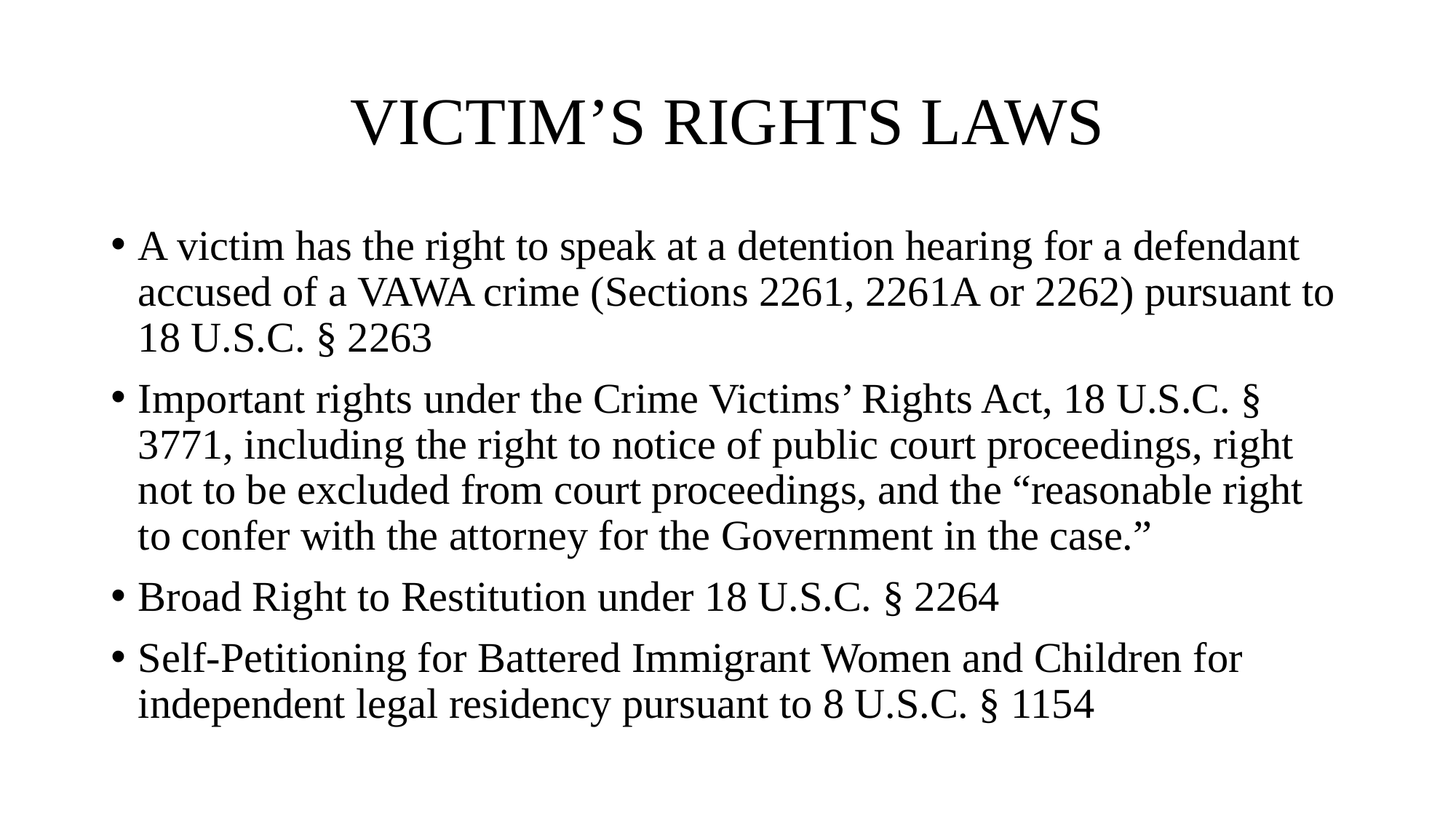

# VICTIM’S RIGHTS LAWS
A victim has the right to speak at a detention hearing for a defendant accused of a VAWA crime (Sections 2261, 2261A or 2262) pursuant to 18 U.S.C. § 2263
Important rights under the Crime Victims’ Rights Act, 18 U.S.C. § 3771, including the right to notice of public court proceedings, right not to be excluded from court proceedings, and the “reasonable right to confer with the attorney for the Government in the case.”
Broad Right to Restitution under 18 U.S.C. § 2264
Self-Petitioning for Battered Immigrant Women and Children for independent legal residency pursuant to 8 U.S.C. § 1154